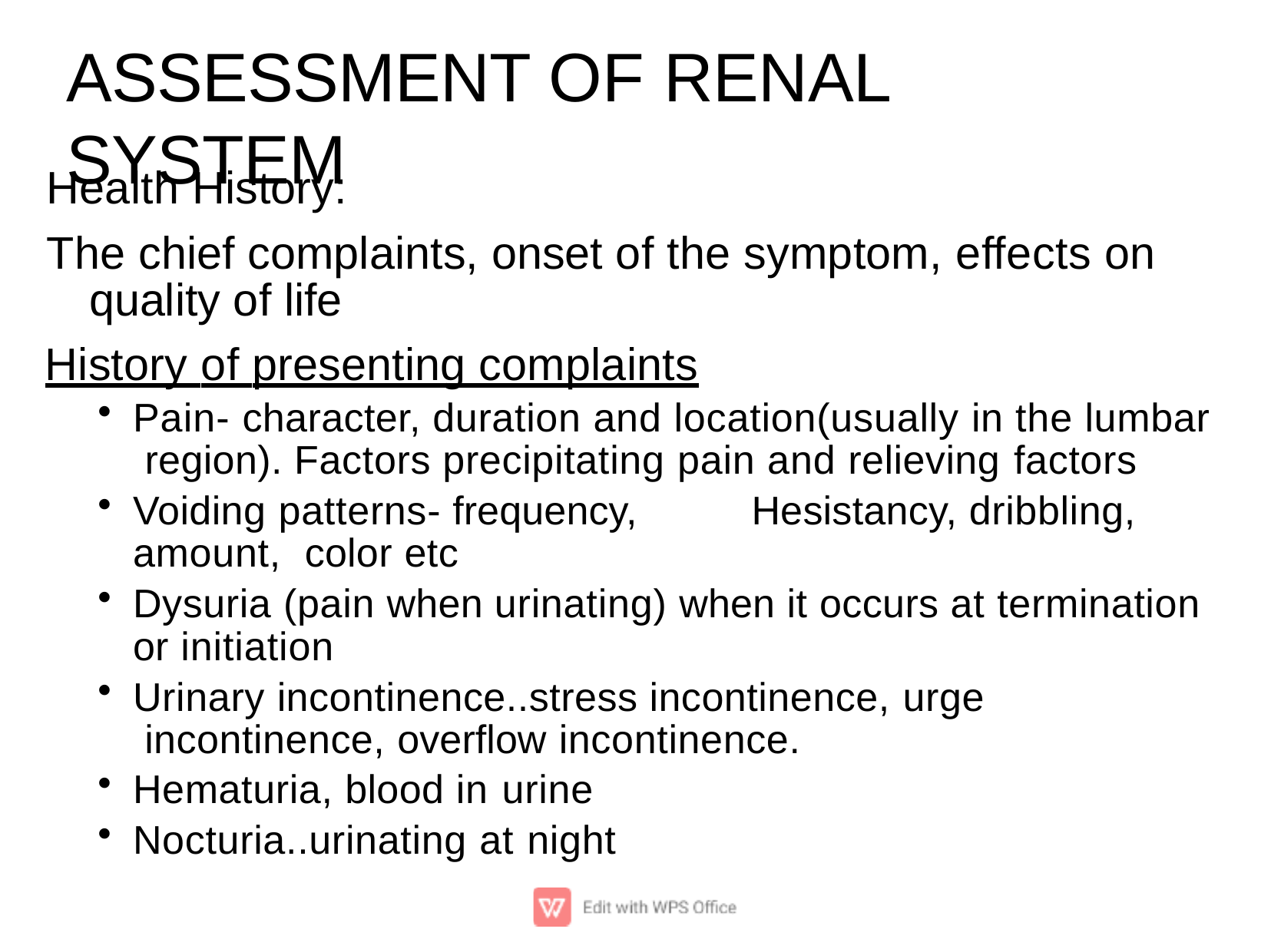

# ASSESSMENT OF RENAL SYSTEM
Health History:
The chief complaints, onset of the symptom, effects on  quality of life
History of presenting complaints
Pain- character, duration and location(usually in the lumbar  region). Factors precipitating pain and relieving factors
Voiding patterns- frequency,	Hesistancy, dribbling, amount,  color etc
Dysuria (pain when urinating) when it occurs at termination  or initiation
Urinary incontinence..stress incontinence, urge  incontinence, overﬂow incontinence.
Hematuria, blood in urine
Nocturia..urinating at night